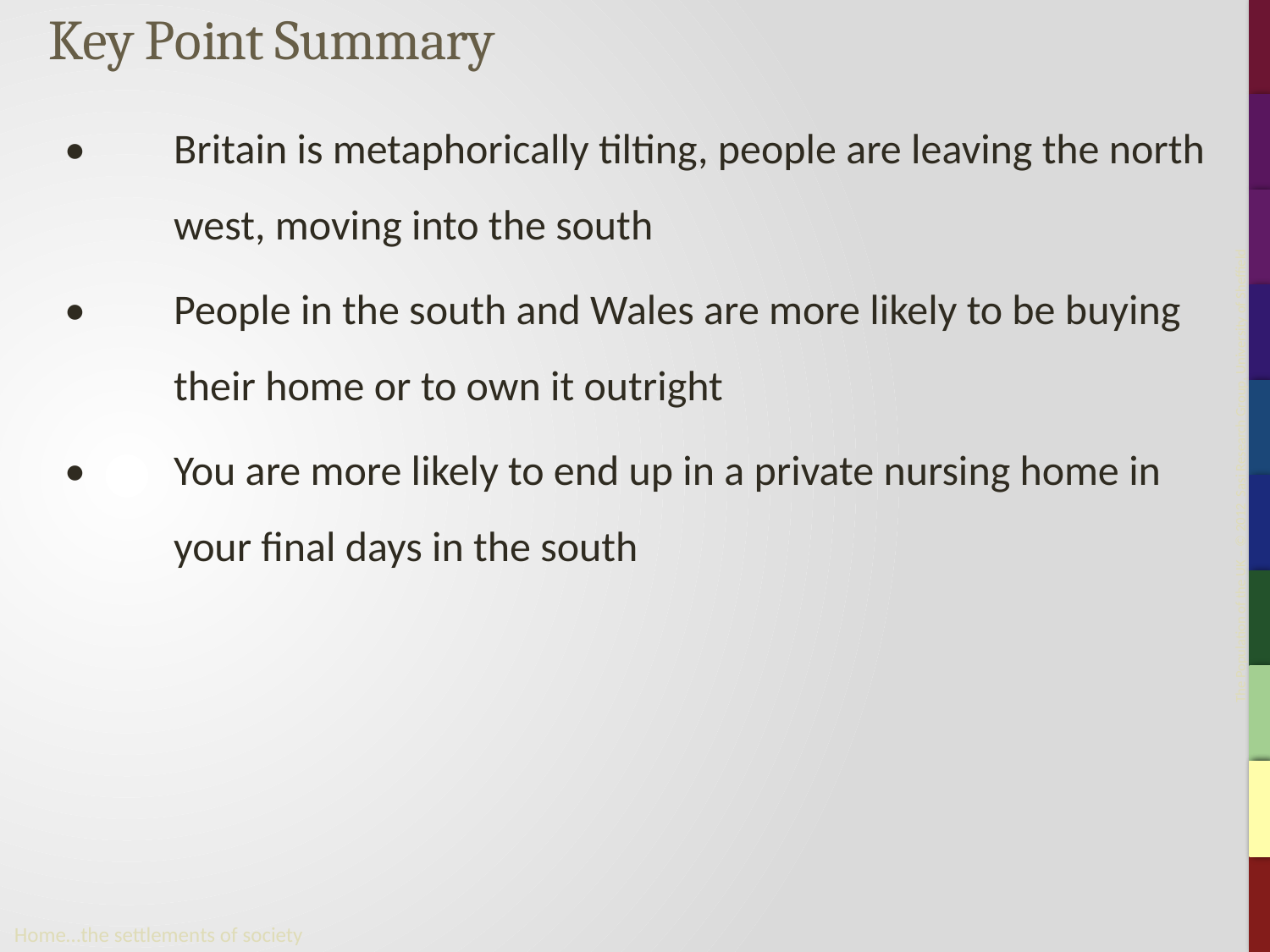

# Key Point Summary
•	Britain is metaphorically tilting, people are leaving the north west, moving into the south
•	People in the south and Wales are more likely to be buying their home or to own it outright
•	You are more likely to end up in a private nursing home in your final days in the south

Home…the settlements of society